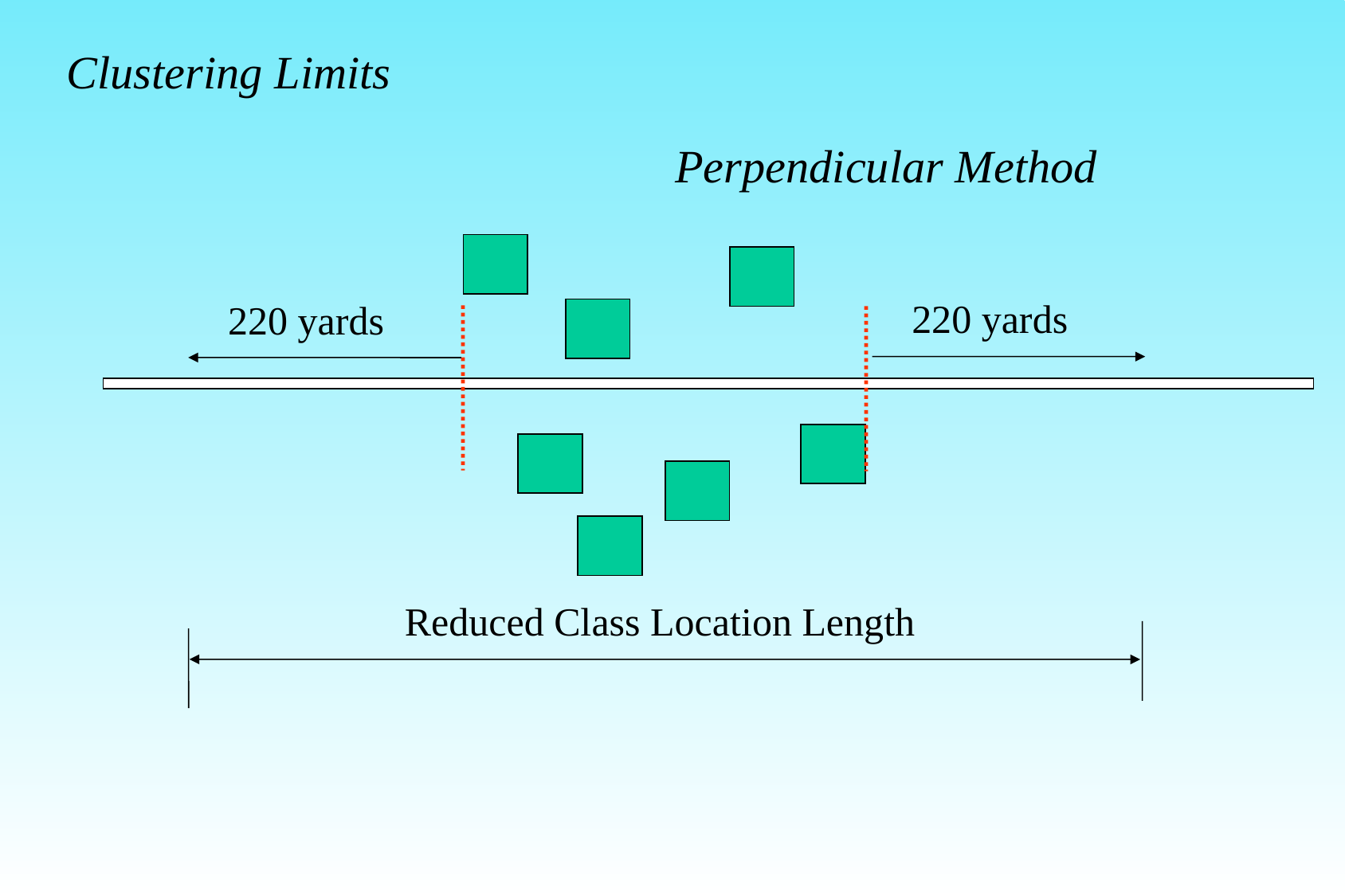

Clustering Limits
Perpendicular Method

220 yards
220 yards

Reduced Class Location Length